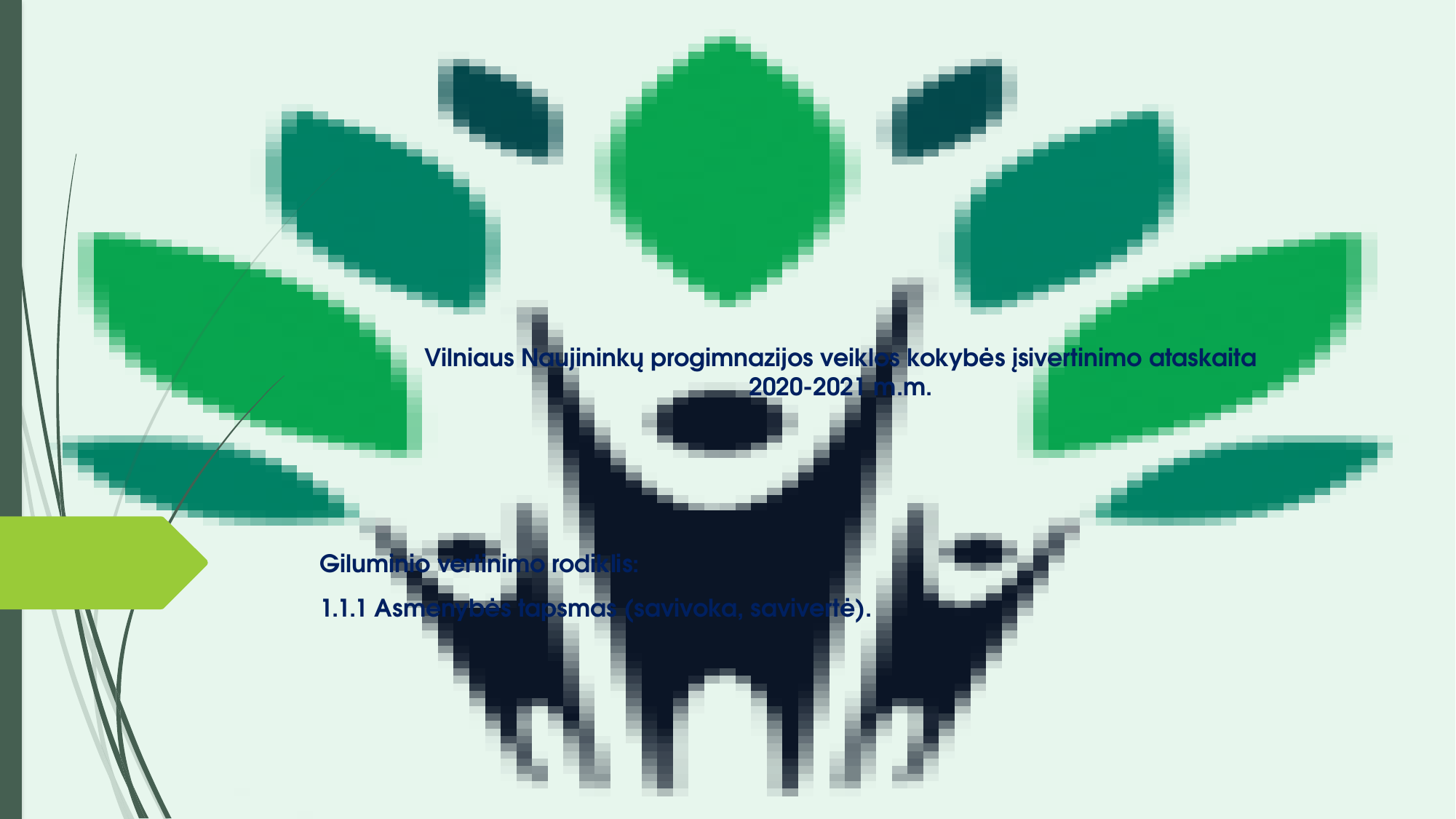

# Vilniaus Naujininkų progimnazijos veiklos kokybės įsivertinimo ataskaita 2020-2021 m.m.
Giluminio vertinimo rodiklis:
1.1.1 Asmenybės tapsmas (savivoka, savivertė).